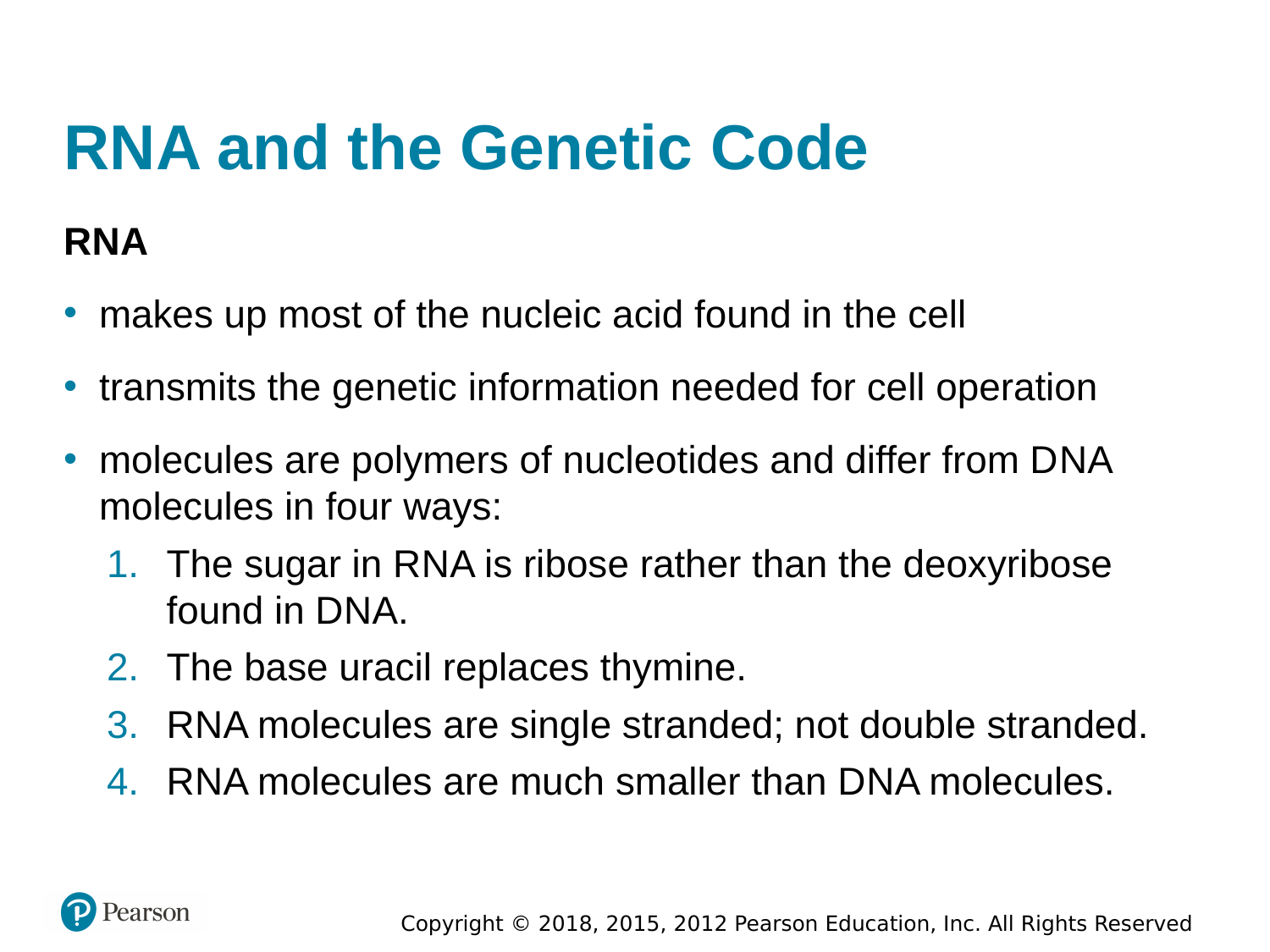

# R N A and the Genetic Code
R N A
makes up most of the nucleic acid found in the cell
transmits the genetic information needed for cell operation
molecules are polymers of nucleotides and differ from D N A molecules in four ways:
The sugar in R N A is ribose rather than the deoxyribose found in D N A.
The base uracil replaces thymine.
R N A molecules are single stranded; not double stranded.
R N A molecules are much smaller than D N A molecules.